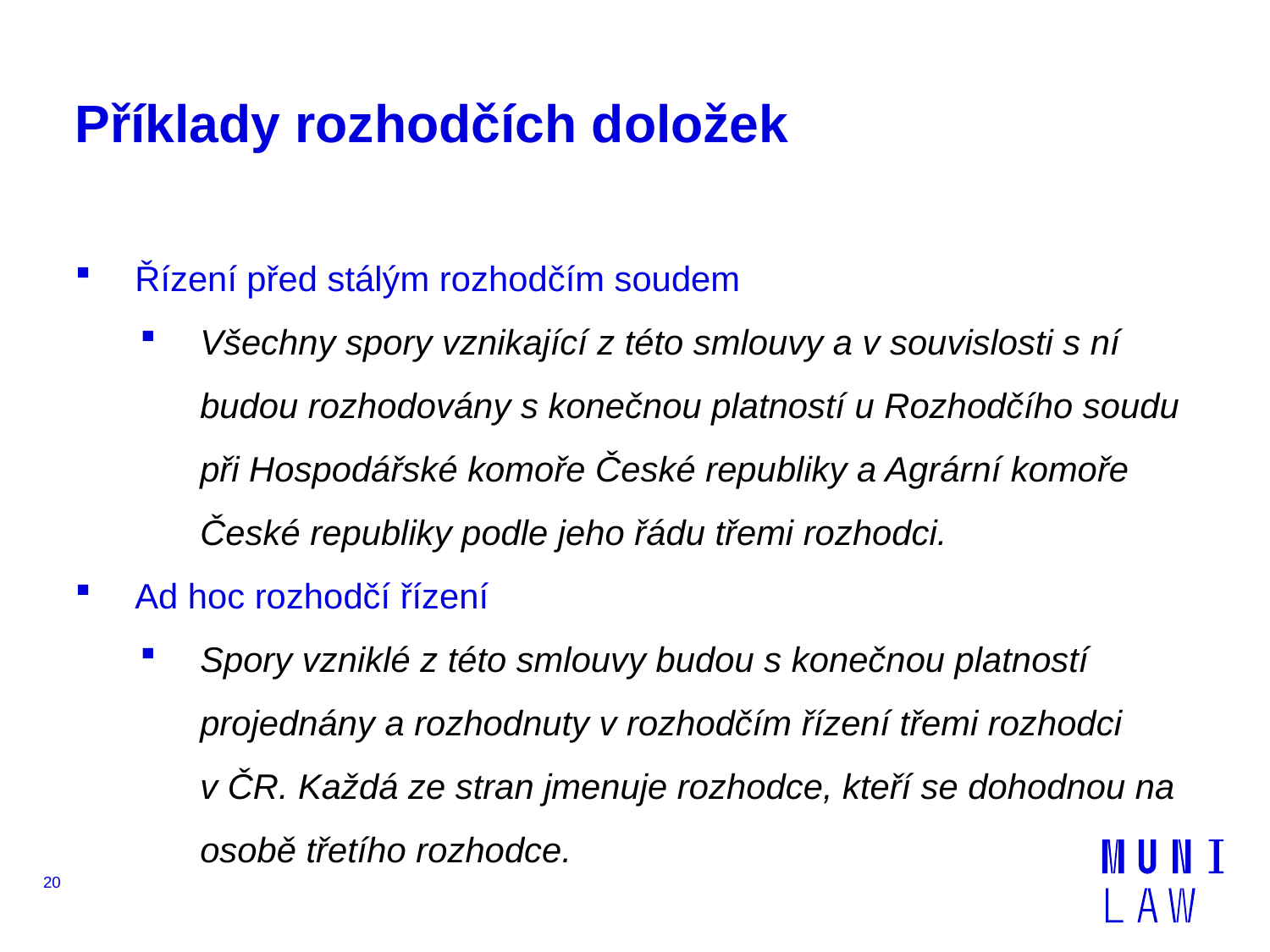

# Příklady rozhodčích doložek
Řízení před stálým rozhodčím soudem
Všechny spory vznikající z této smlouvy a v souvislosti s ní budou rozhodovány s konečnou platností u Rozhodčího soudu při Hospodářské komoře České republiky a Agrární komoře České republiky podle jeho řádu třemi rozhodci.
Ad hoc rozhodčí řízení
Spory vzniklé z této smlouvy budou s konečnou platností projednány a rozhodnuty v rozhodčím řízení třemi rozhodci v ČR. Každá ze stran jmenuje rozhodce, kteří se dohodnou na osobě třetího rozhodce.

20